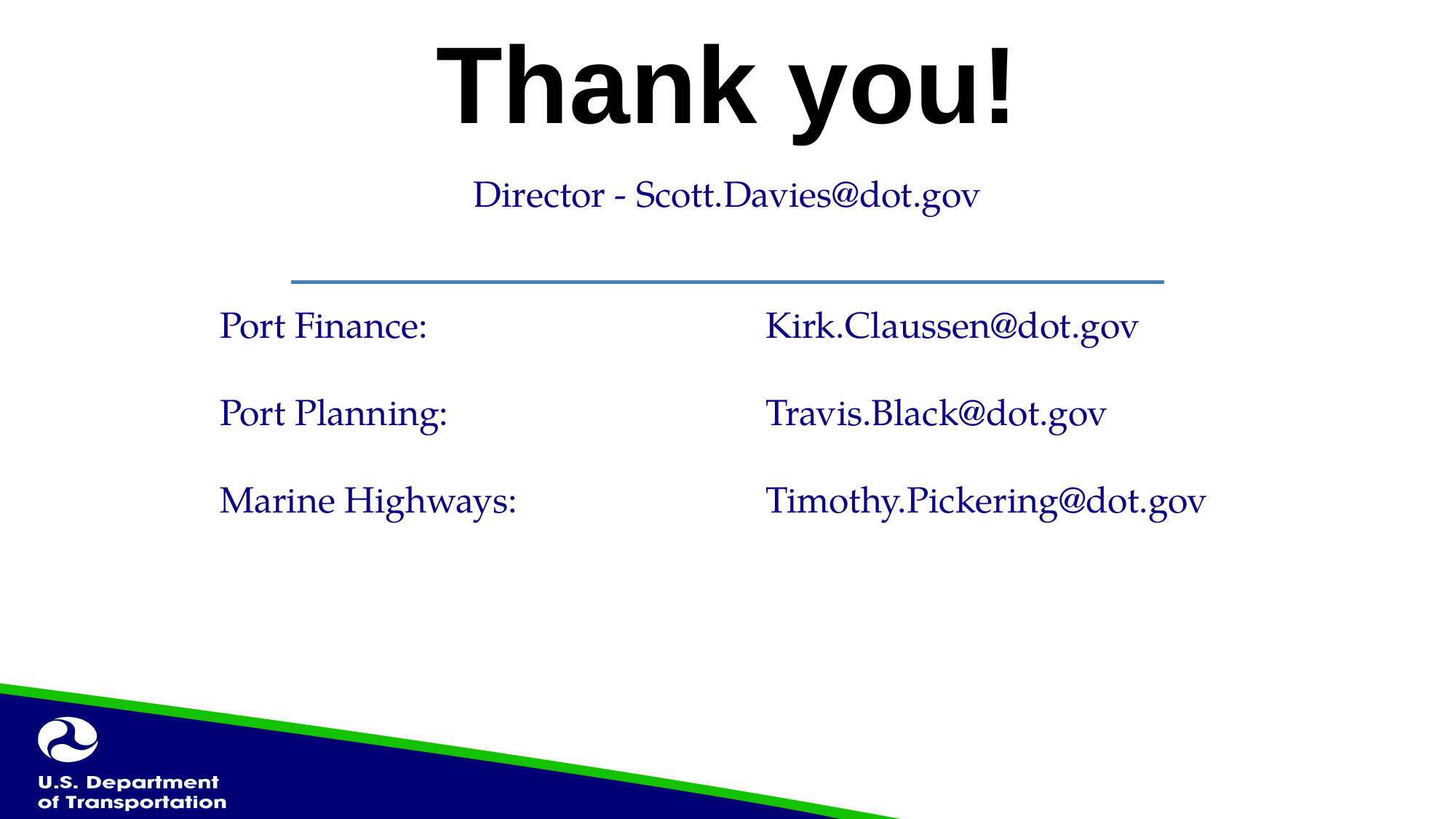

Thank you!
Director - Scott.Davies@dot.gov

Port Finance:				Kirk.Claussen@dot.gov

Port Planning:			Travis.Black@dot.gov

Marine Highways:			Timothy.Pickering@dot.gov